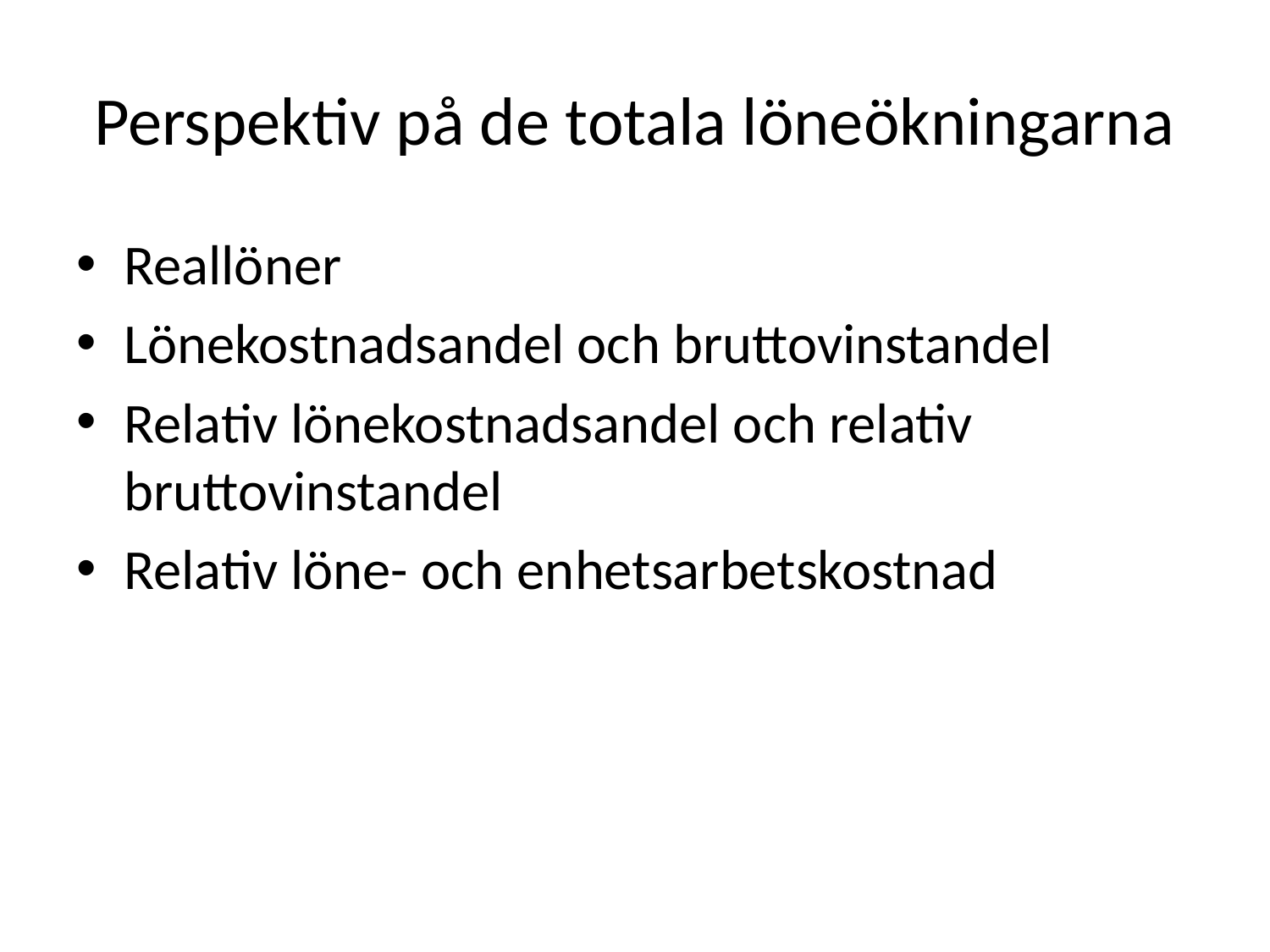

# Perspektiv på de totala löneökningarna
Reallöner
Lönekostnadsandel och bruttovinstandel
Relativ lönekostnadsandel och relativ bruttovinstandel
Relativ löne- och enhetsarbetskostnad